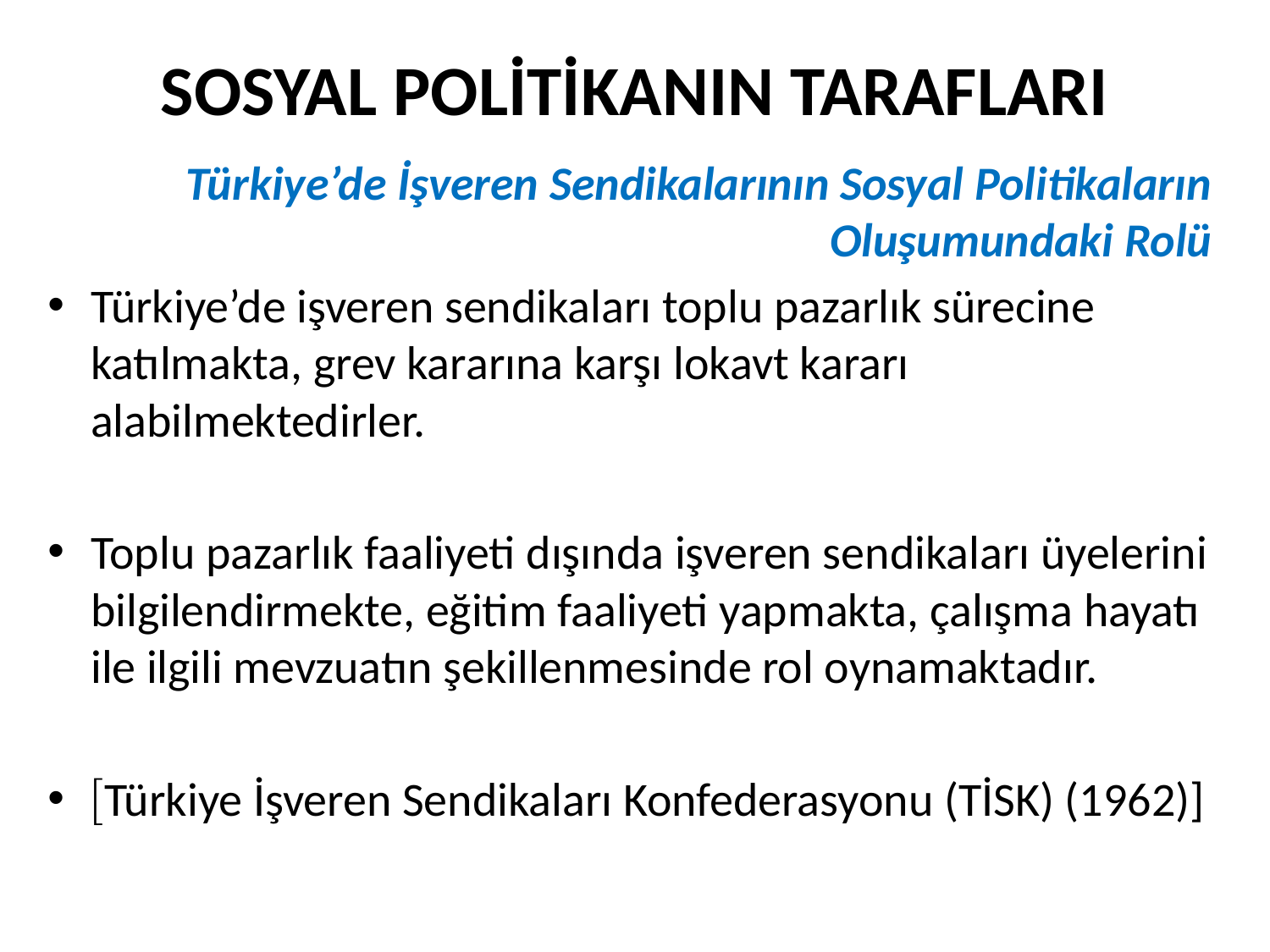

# SOSYAL POLİTİKANIN TARAFLARI
Türkiye’de İşveren Sendikalarının Sosyal Politikaların Oluşumundaki Rolü
Türkiye’de işveren sendikaları toplu pazarlık sürecine katılmakta, grev kararına karşı lokavt kararı alabilmektedirler.

Toplu pazarlık faaliyeti dışında işveren sendikaları üyelerini bilgilendirmekte, eğitim faaliyeti yapmakta, çalışma hayatı ile ilgili mevzuatın şekillenmesinde rol oynamaktadır.

[Türkiye İşveren Sendikaları Konfederasyonu (TİSK) (1962)]